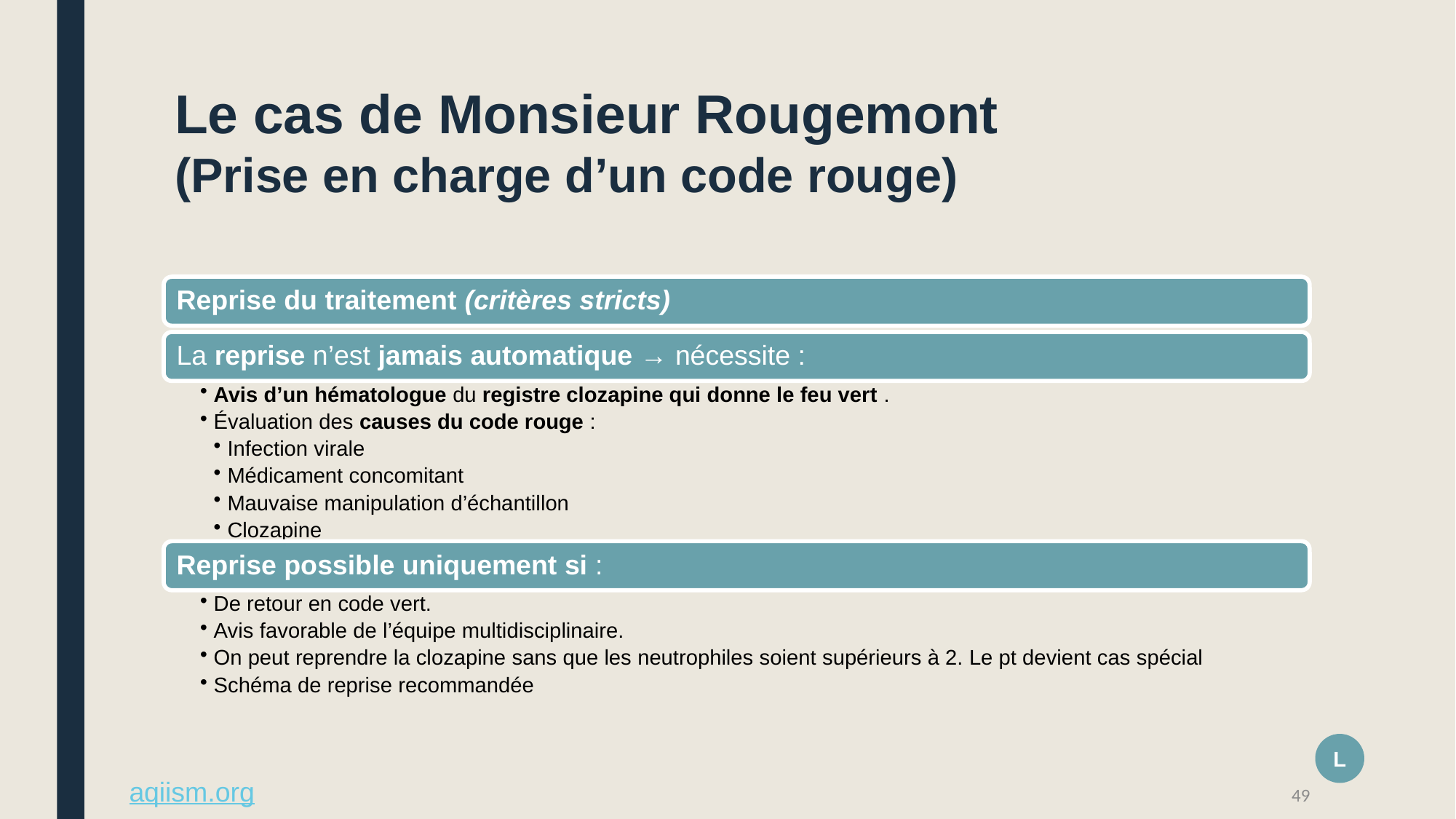

# Le cas de Monsieur Rougemont (Prise en charge d’un code rouge)
Reprise du traitement (critères stricts)
La reprise n’est jamais automatique → nécessite :
Avis d’un hématologue du registre clozapine qui donne le feu vert .
Évaluation des causes du code rouge :
Infection virale
Médicament concomitant
Mauvaise manipulation d’échantillon
Clozapine
Reprise possible uniquement si :
De retour en code vert.
Avis favorable de l’équipe multidisciplinaire.
On peut reprendre la clozapine sans que les neutrophiles soient supérieurs à 2. Le pt devient cas spécial
Schéma de reprise recommandée
L
aqiism.org

49